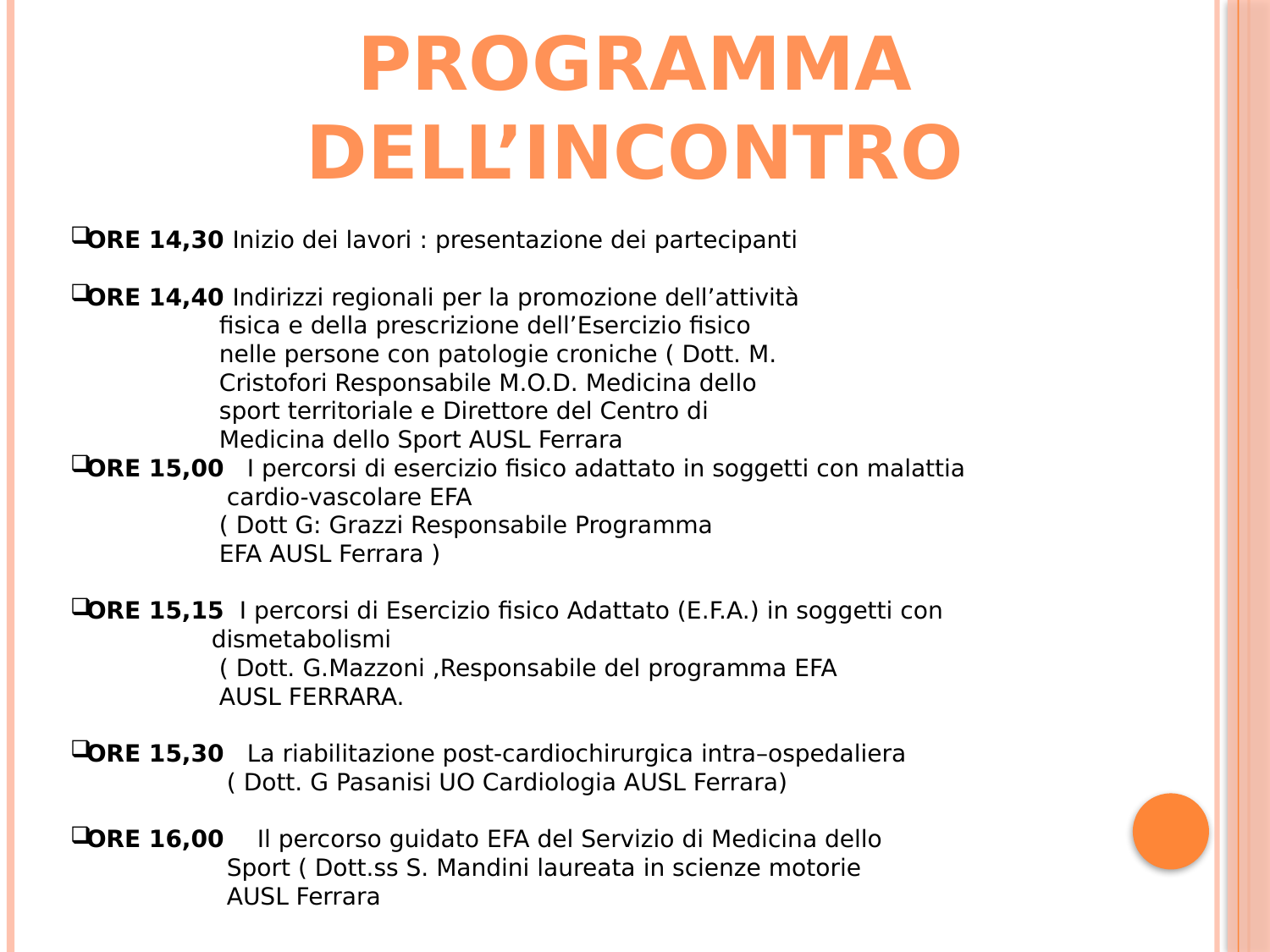

PROGRAMMA DELL’INCONTRO

ORE 14,30 Inizio dei lavori : presentazione dei partecipanti

ORE 14,40 Indirizzi regionali per la promozione dell’attività
                   fisica e della prescrizione dell’Esercizio fisico
                   nelle persone con patologie croniche ( Dott. M.
                   Cristofori Responsabile M.O.D. Medicina dello
                   sport territoriale e Direttore del Centro di
                   Medicina dello Sport AUSL Ferrara
ORE 15,00   I percorsi di esercizio fisico adattato in soggetti con malattia
                    cardio-vascolare EFA
                   ( Dott G: Grazzi Responsabile Programma
                   EFA AUSL Ferrara )

ORE 15,15  I percorsi di Esercizio fisico Adattato (E.F.A.) in soggetti con
                  dismetabolismi
                   ( Dott. G.Mazzoni ,Responsabile del programma EFA
                   AUSL FERRARA.

ORE 15,30   La riabilitazione post-cardiochirurgica intra–ospedaliera
                    ( Dott. G Pasanisi UO Cardiologia AUSL Ferrara)

ORE 16,00    Il percorso guidato EFA del Servizio di Medicina dello
                    Sport ( Dott.ss S. Mandini laureata in scienze motorie
                    AUSL Ferrara